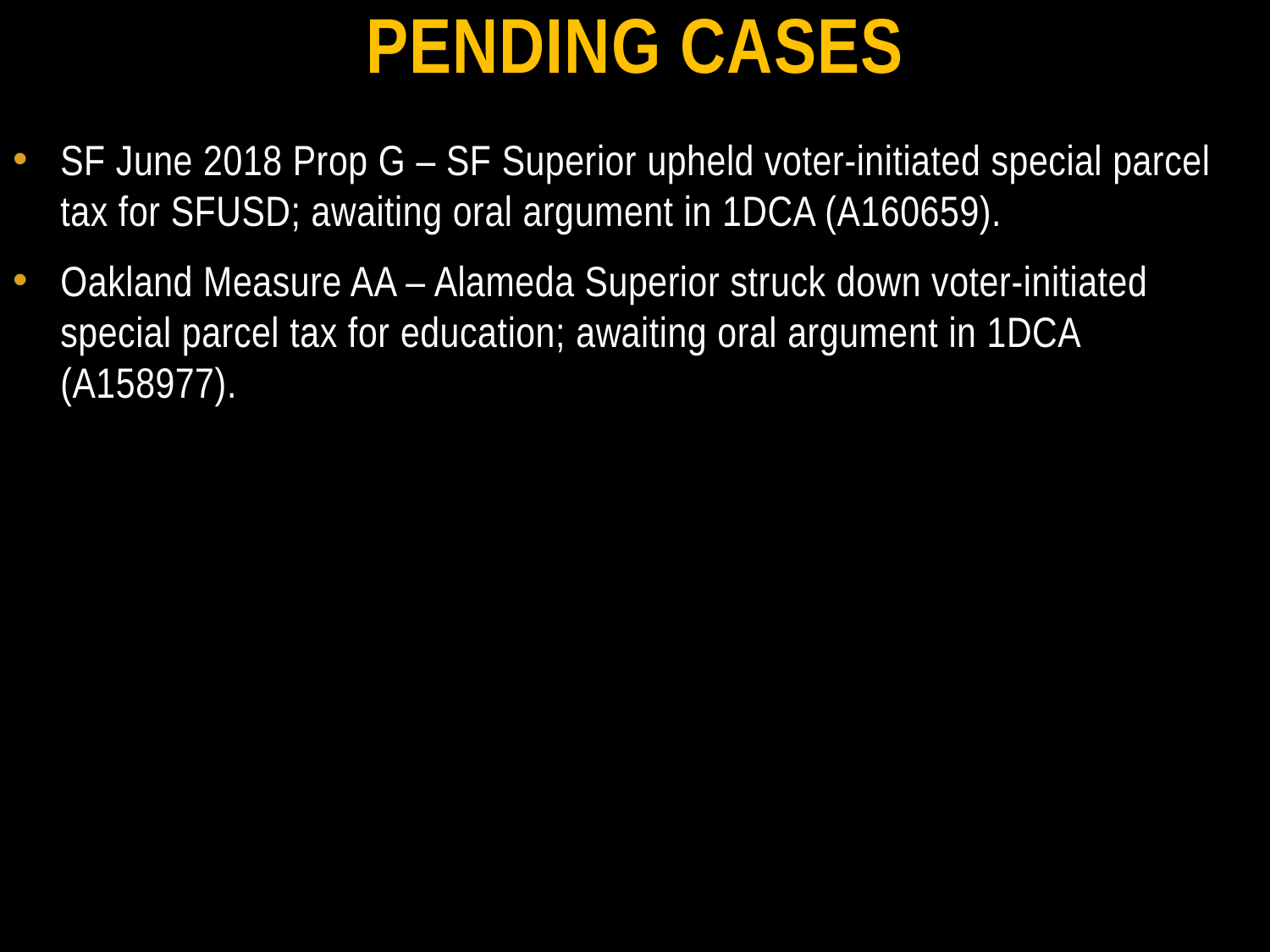

Pending Cases
SF June 2018 Prop G – SF Superior upheld voter-initiated special parcel tax for SFUSD; awaiting oral argument in 1DCA (A160659).
Oakland Measure AA – Alameda Superior struck down voter-initiated special parcel tax for education; awaiting oral argument in 1DCA (A158977).